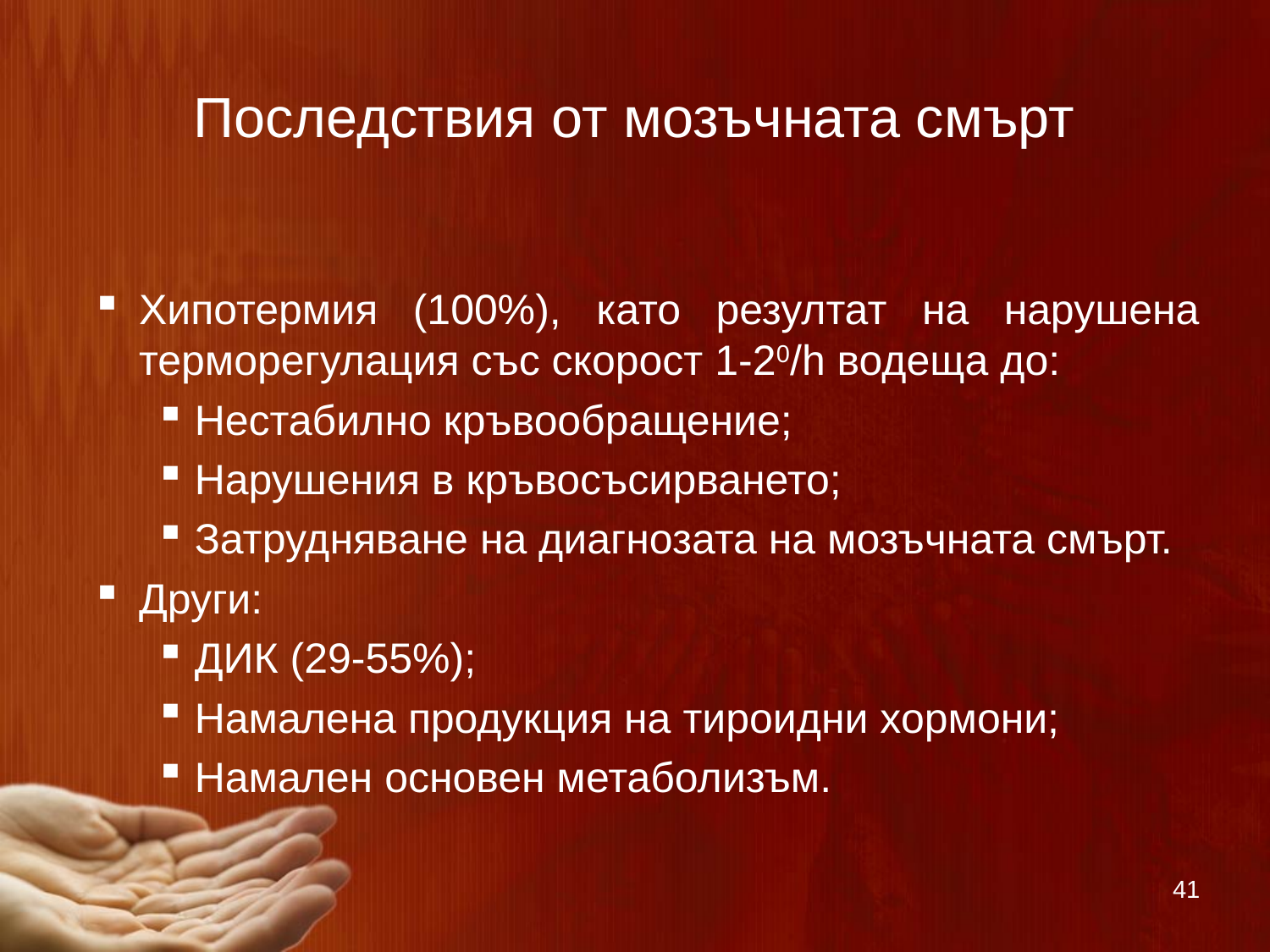

# Последствия от мозъчната смърт
Хипотермия (100%), като резултат на нарушена терморегулация със скорост 1-20/h водеща до:
Нестабилно кръвообращение;
Нарушения в кръвосъсирването;
Затрудняване на диагнозата на мозъчната смърт.
Други:
ДИК (29-55%);
Намалена продукция на тироидни хормони;
Намален основен метаболизъм.
41